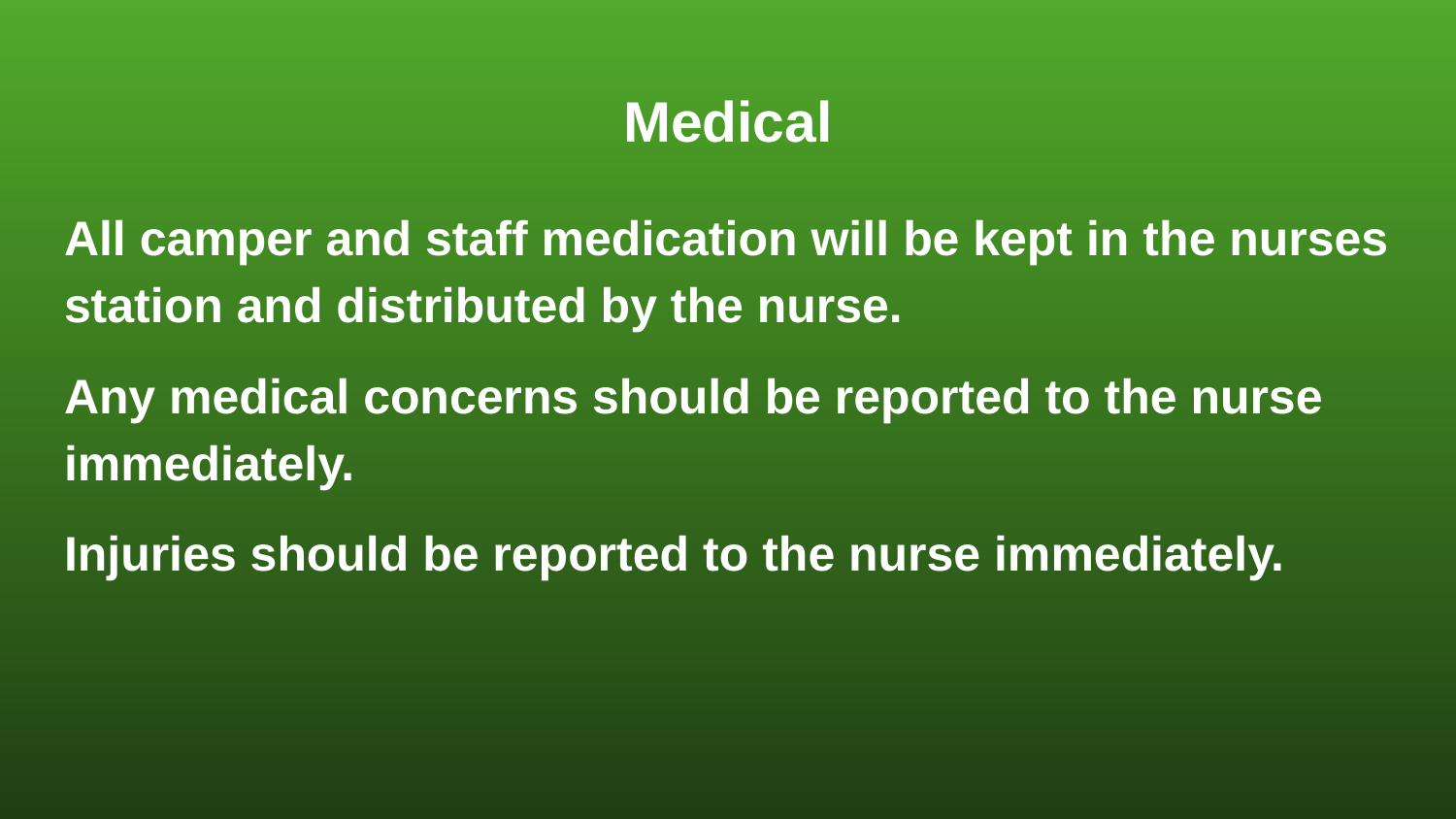

# Medical
All camper and staff medication will be kept in the nurses station and distributed by the nurse.
Any medical concerns should be reported to the nurse immediately.
Injuries should be reported to the nurse immediately.